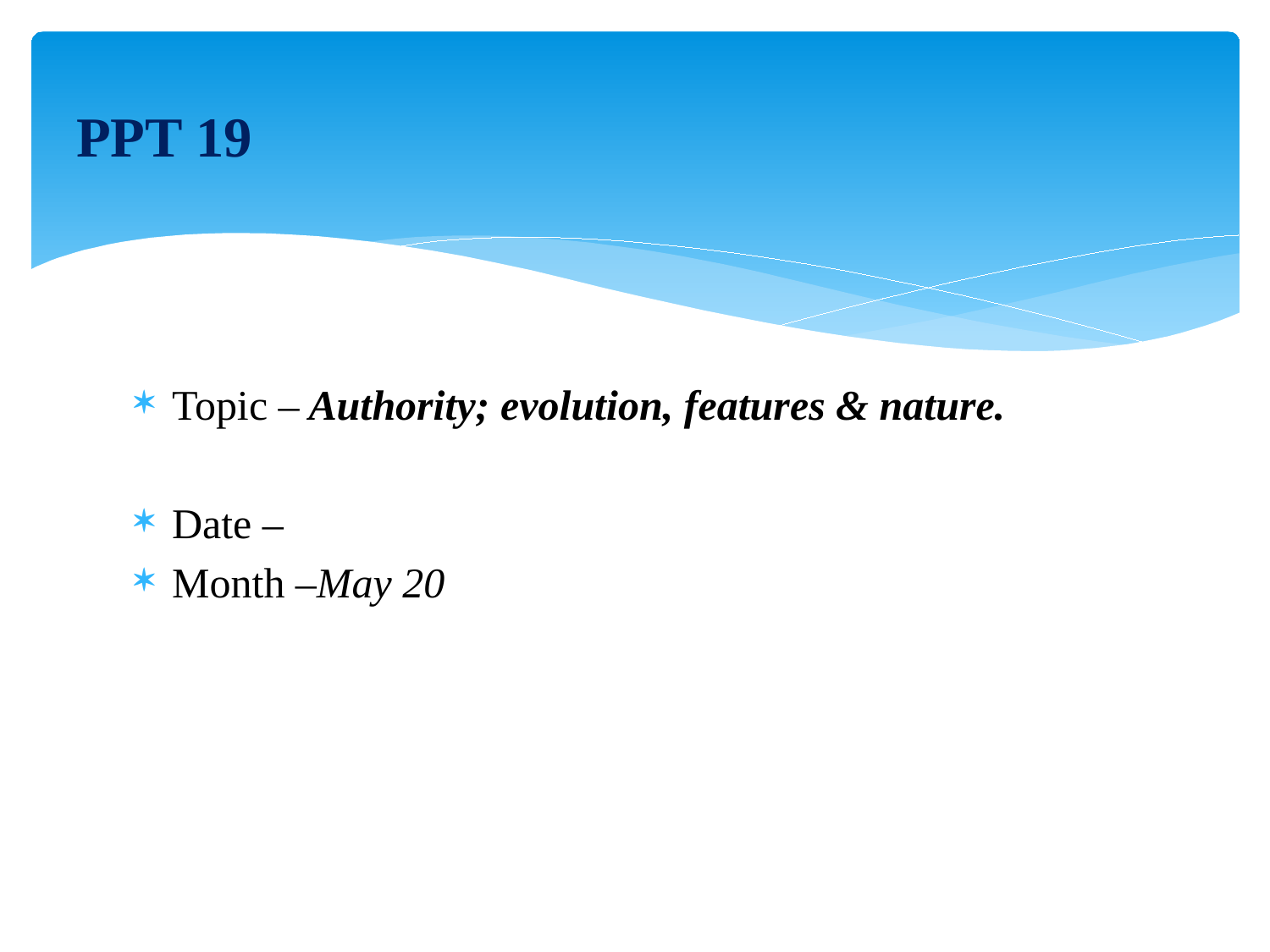

# PPT 19
Topic – Authority; evolution, features & nature.

Date –
Month –May 20